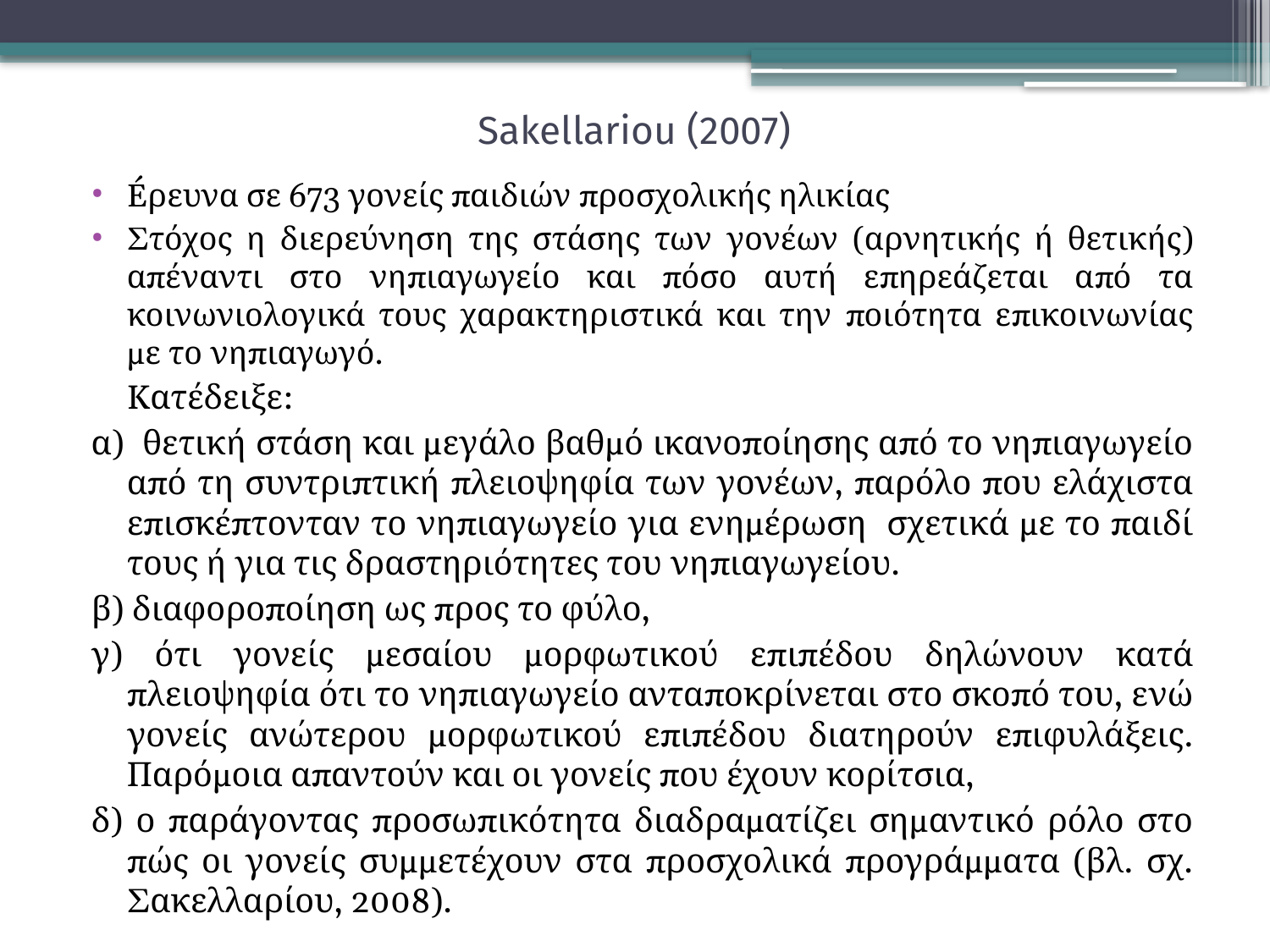

# Sakellariou (2007)
Έρευνα σε 673 γονείς παιδιών προσχολικής ηλικίας
Στόχος η διερεύνηση της στάσης των γονέων (αρνητικής ή θετικής) απέναντι στο νηπιαγωγείο και πόσο αυτή επηρεάζεται από τα κοινωνιολογικά τους χαρακτηριστικά και την ποιότητα επικοινωνίας με το νηπιαγωγό.
	Κατέδειξε:
α)  θετική στάση και μεγάλο βαθμό ικανοποίησης από το νηπιαγωγείο από τη συντριπτική πλειοψηφία των γονέων, παρόλο που ελάχιστα επισκέπτονταν το νηπιαγωγείο για ενημέρωση  σχετικά με το παιδί τους ή για τις δραστηριότητες του νηπιαγωγείου.
β) διαφοροποίηση ως προς το φύλο,
γ) ότι γονείς μεσαίου μορφωτικού επιπέδου δηλώνουν κατά πλειοψηφία ότι το νηπιαγωγείο ανταποκρίνεται στο σκοπό του, ενώ γονείς ανώτερου μορφωτικού επιπέδου διατηρούν επιφυλάξεις. Παρόμοια απαντούν και οι γονείς που έχουν κορίτσια,
δ) ο παράγοντας προσωπικότητα διαδραματίζει σημαντικό ρόλο στο πώς οι γονείς συμμετέχουν στα προσχολικά προγράμματα (βλ. σχ. Σακελλαρίου, 2008).